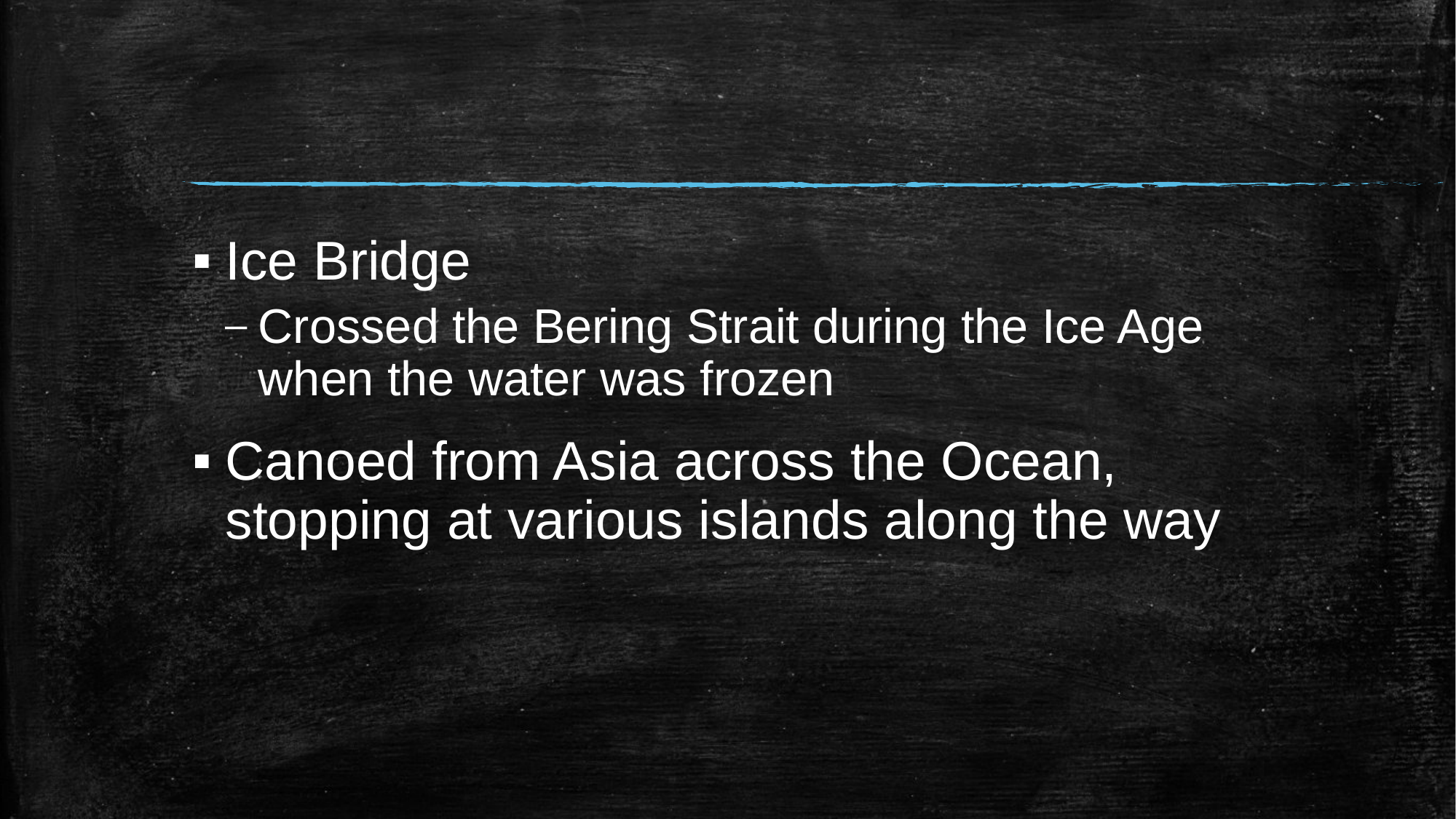

Ice Bridge
Crossed the Bering Strait during the Ice Age when the water was frozen
Canoed from Asia across the Ocean, stopping at various islands along the way